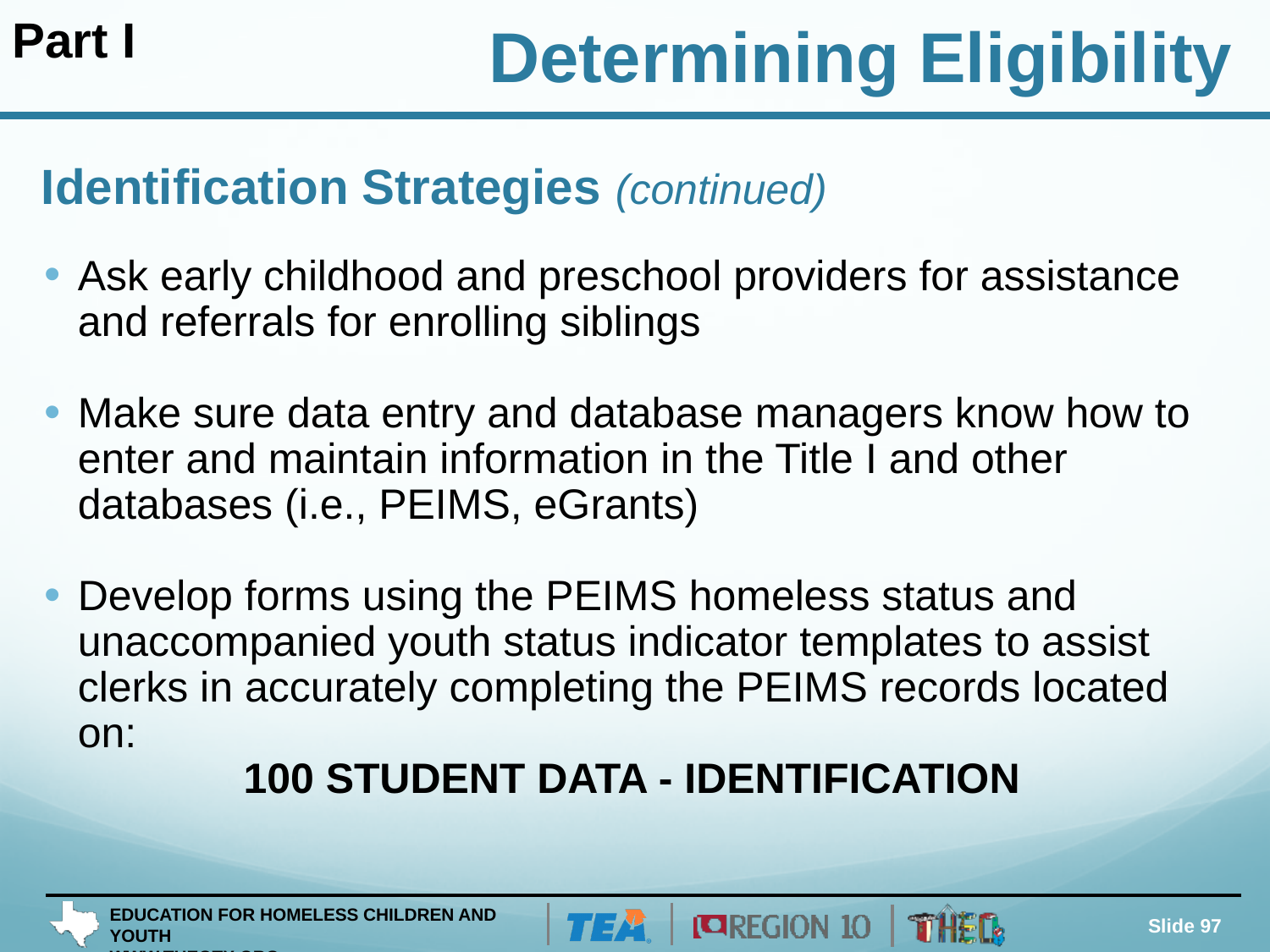

Part I
Determining Eligibility
# Identification Strategies (continued)
Ask early childhood and preschool providers for assistance and referrals for enrolling siblings
Make sure data entry and database managers know how to enter and maintain information in the Title I and other databases (i.e., PEIMS, eGrants)
Develop forms using the PEIMS homeless status and unaccompanied youth status indicator templates to assist clerks in accurately completing the PEIMS records located on:
              100 STUDENT DATA - IDENTIFICATION

Slide 97